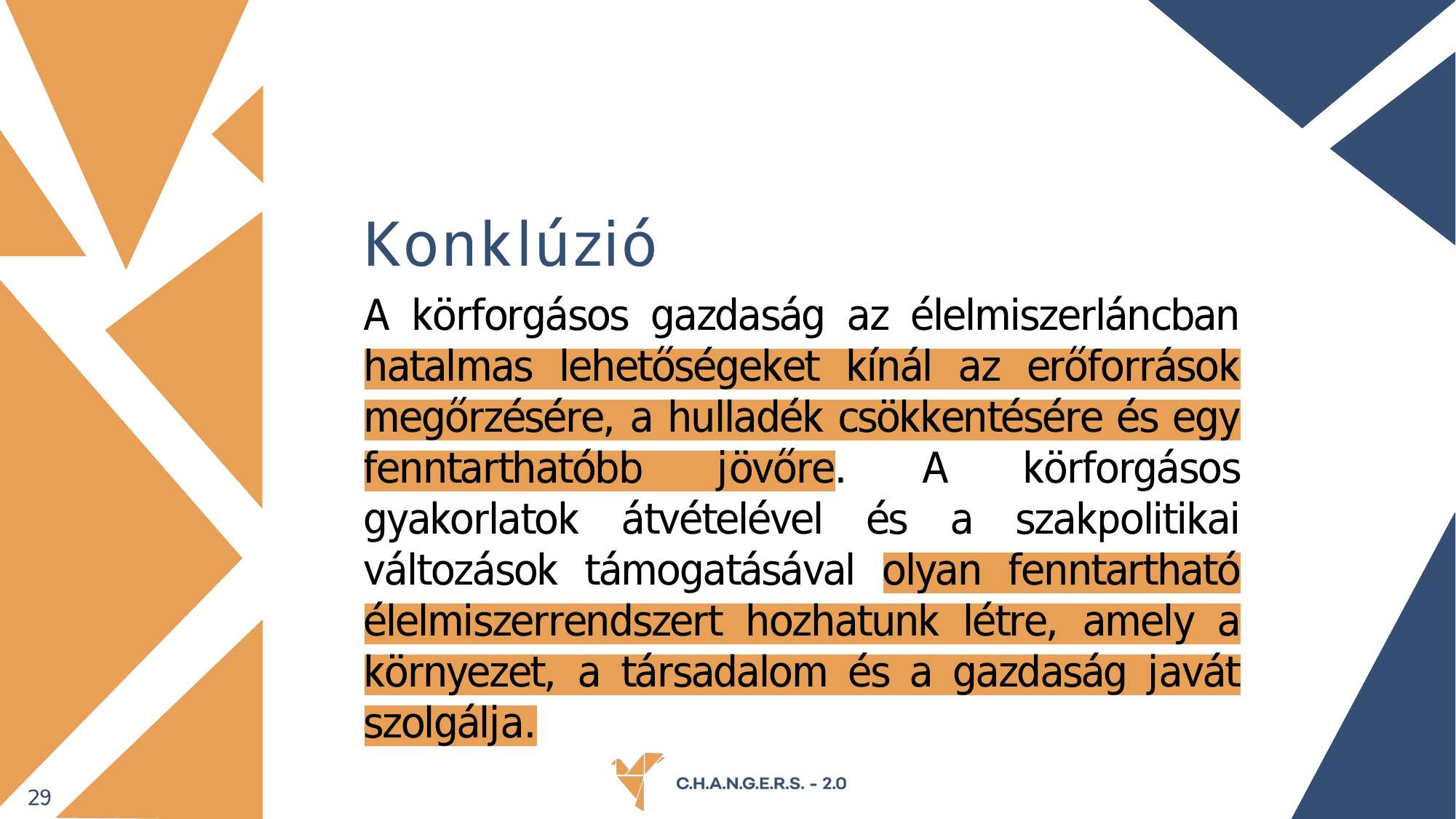

Konklúzió
A körforgásos gazdaság az élelmiszerláncban hatalmas lehetőségeket kínál az erőforrások megőrzésére, a hulladék csökkentésére és egy fenntarthatóbb jövőre. A körforgásos gyakorlatok átvételével és a szakpolitikai változások támogatásával olyan fenntartható élelmiszerrendszert hozhatunk létre, amely a környezet, a társadalom és a gazdaság javát szolgálja.